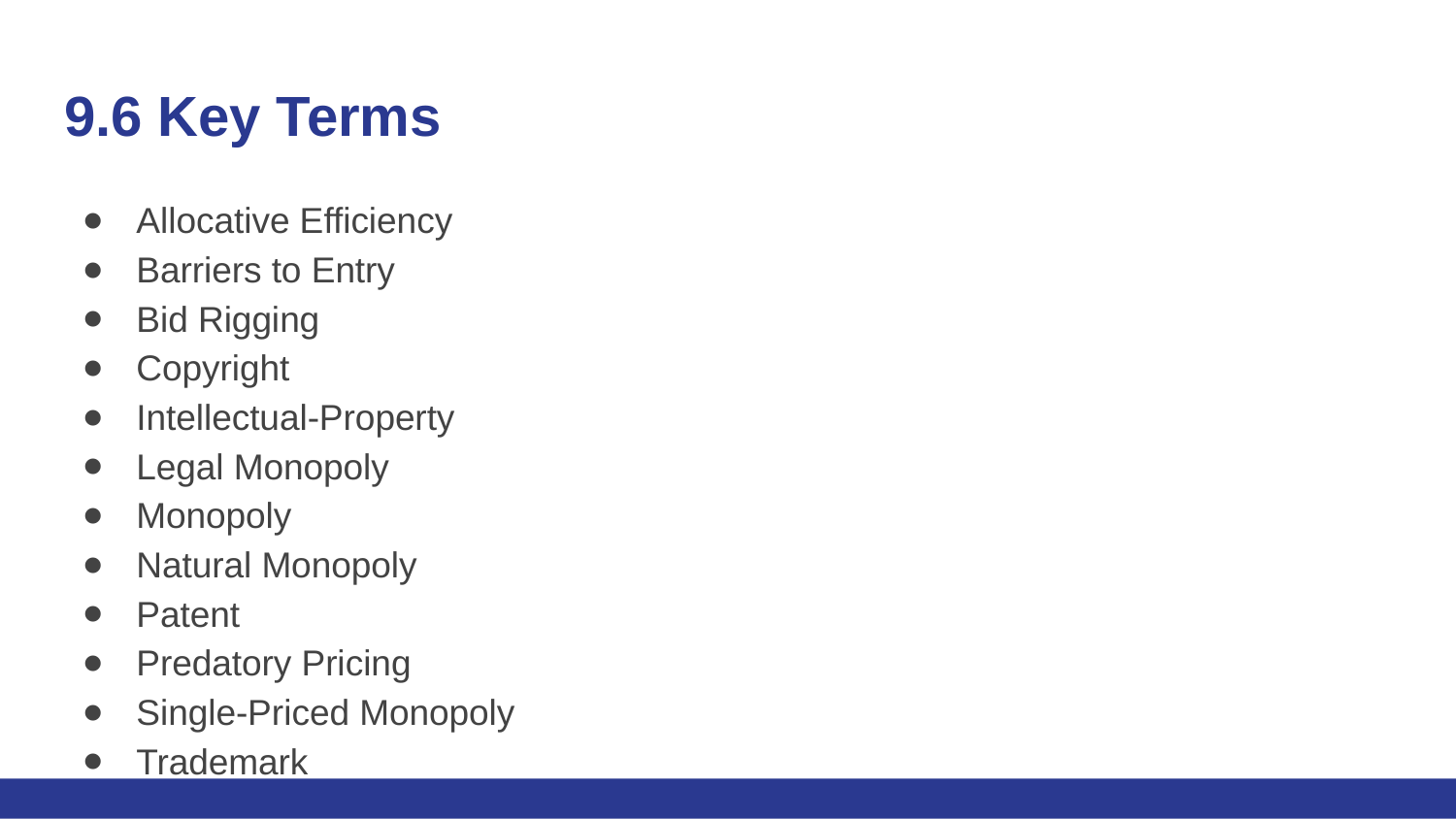

# 9.6 Key Terms
Allocative Efficiency
Barriers to Entry
Bid Rigging
Copyright
Intellectual-Property
Legal Monopoly
Monopoly
Natural Monopoly
Patent
Predatory Pricing
Single-Priced Monopoly
Trademark